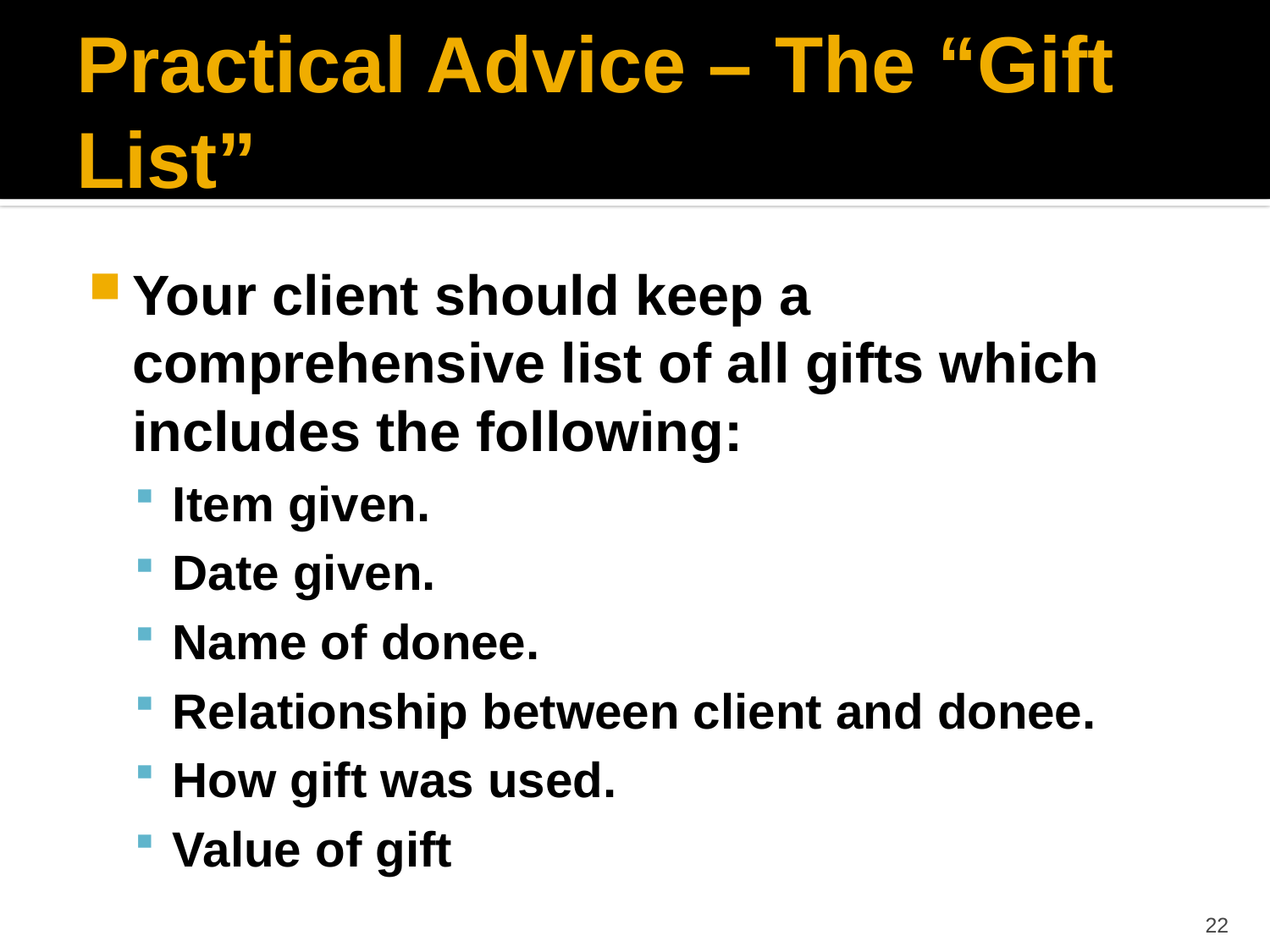

# Practical Advice – The “Gift List”
Your client should keep a comprehensive list of all gifts which includes the following:
Item given.
Date given.
Name of donee.
Relationship between client and donee.
How gift was used.
Value of gift
22